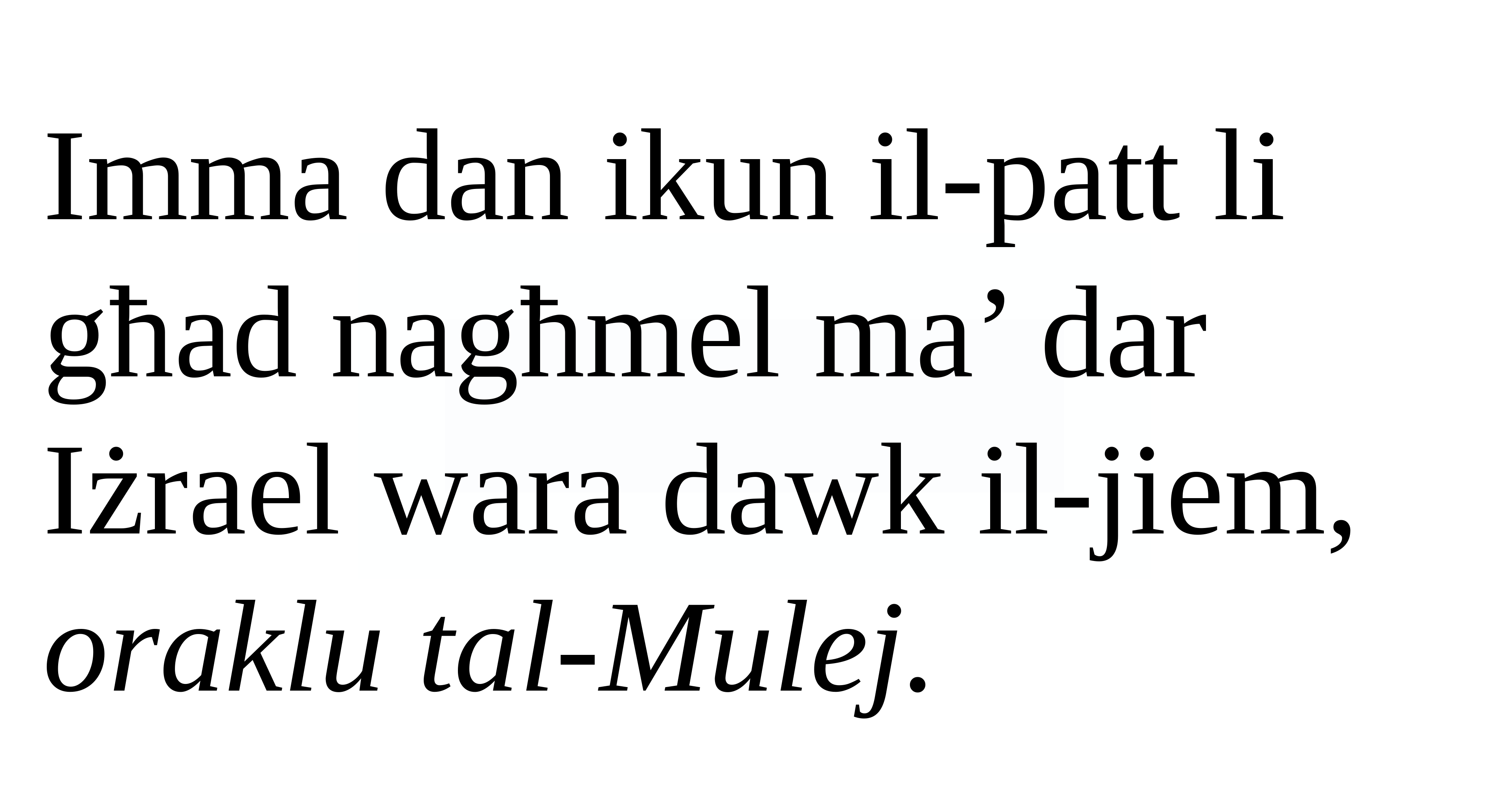

Imma dan ikun il-patt li għad nagħmel ma’ dar Iżrael wara dawk il-jiem,
oraklu tal-Mulej.